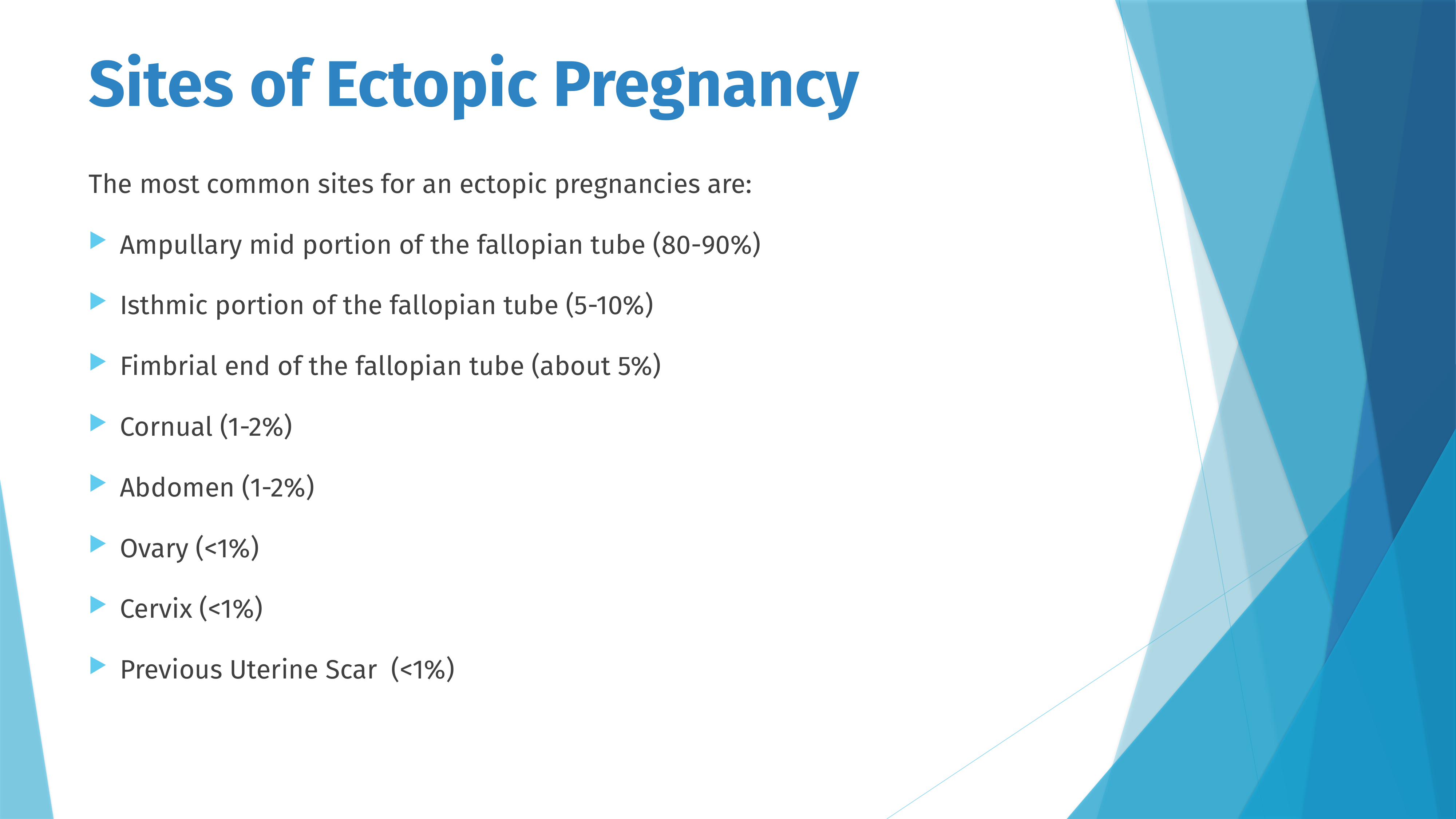

Sites of Ectopic Pregnancy

The most common sites for an ectopic pregnancies are:
Ampullary mid portion of the fallopian tube (80-90%)
Isthmic portion of the fallopian tube (5-10%)
Fimbrial end of the fallopian tube (about 5%)
Cornual (1-2%)
Abdomen (1-2%)
Ovary (<1%)
Cervix (<1%)
Previous Uterine Scar  (<1%)